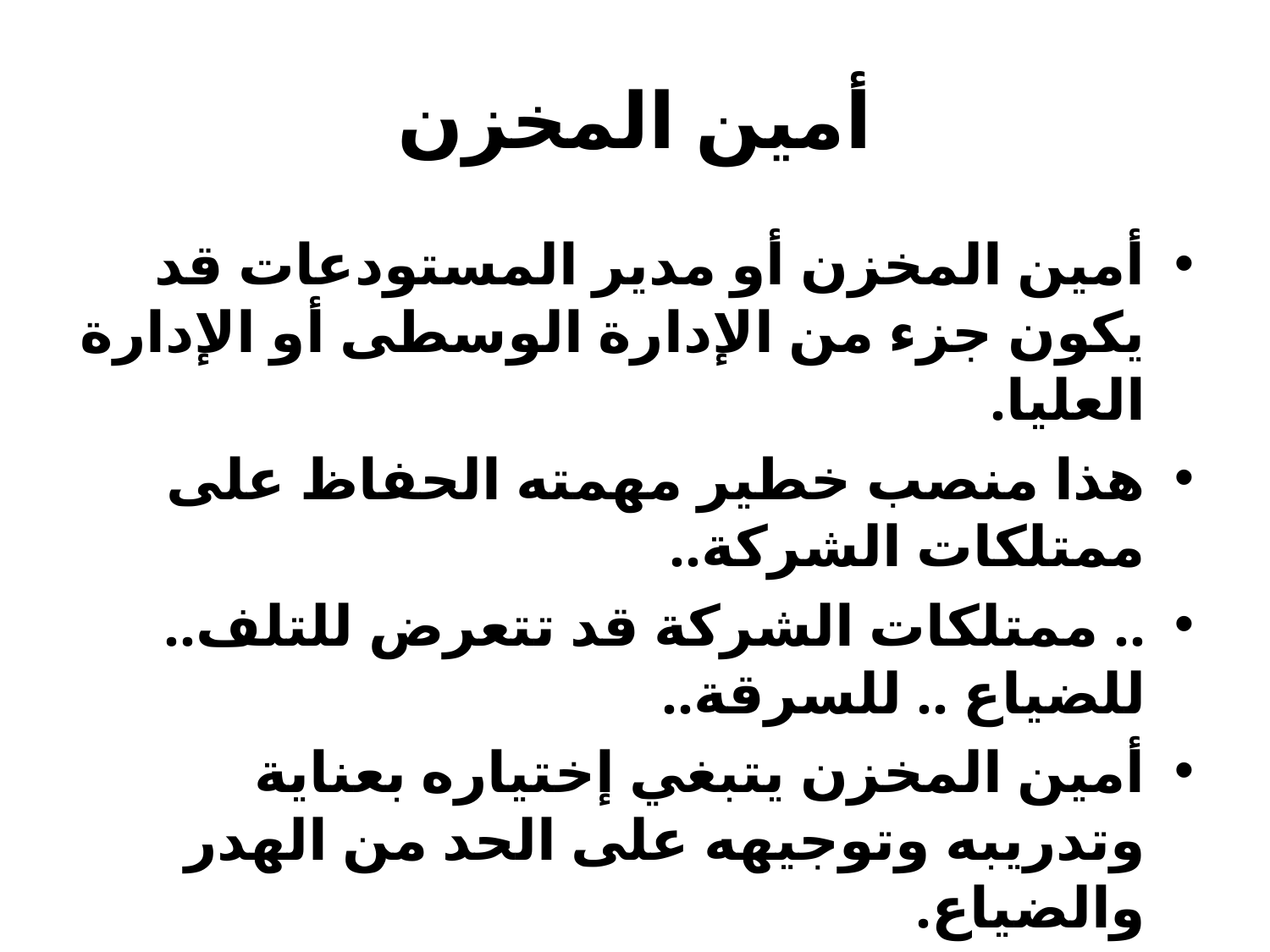

# أمين المخزن
أمين المخزن أو مدير المستودعات قد يكون جزء من الإدارة الوسطى أو الإدارة العليا.
هذا منصب خطير مهمته الحفاظ على ممتلكات الشركة..
.. ممتلكات الشركة قد تتعرض للتلف.. للضياع .. للسرقة..
أمين المخزن يتبغي إختياره بعناية وتدريبه وتوجيهه على الحد من الهدر والضياع.